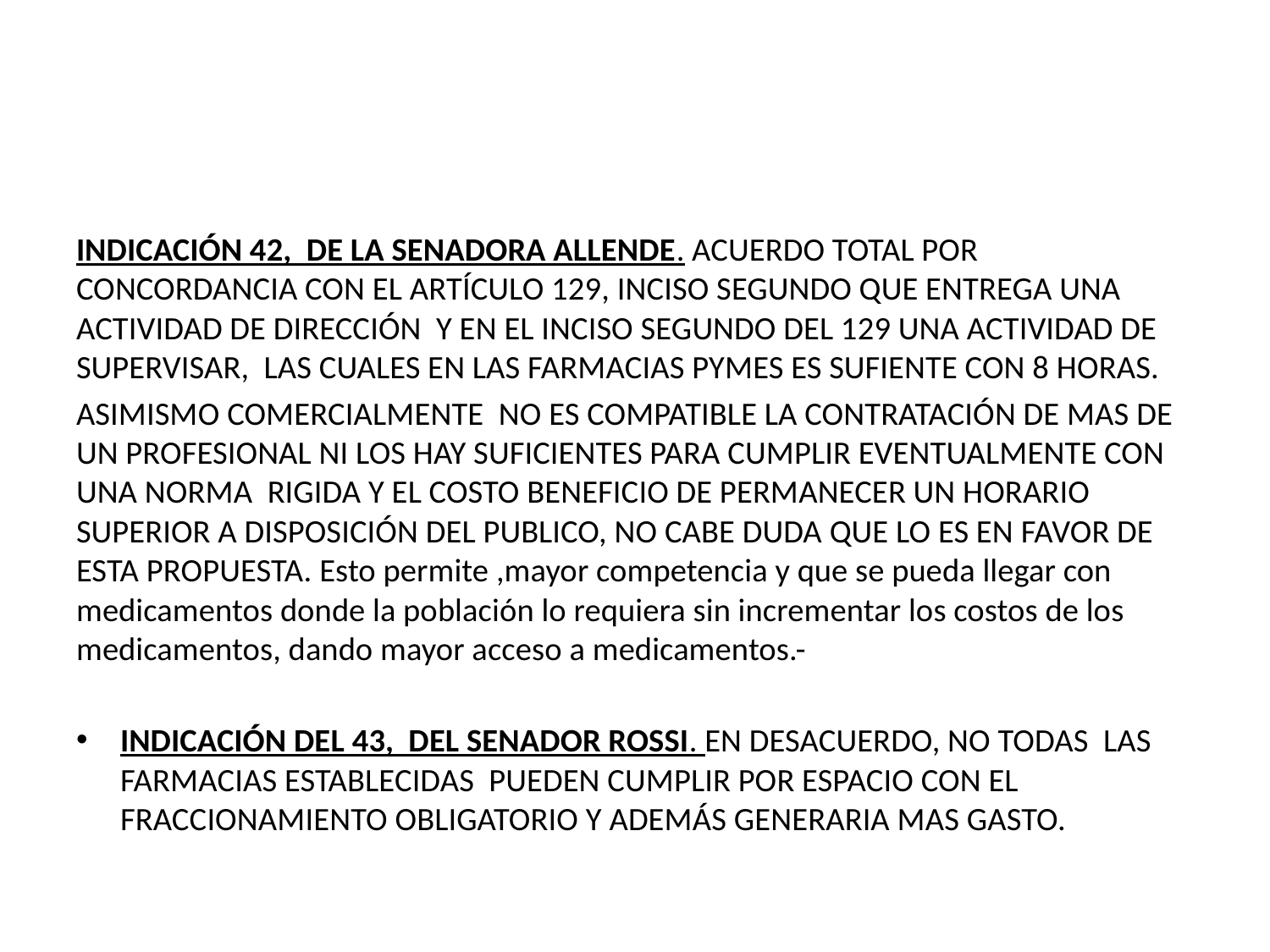

#
INDICACIÓN 42,  DE LA SENADORA ALLENDE. ACUERDO TOTAL POR CONCORDANCIA CON EL ARTÍCULO 129, INCISO SEGUNDO QUE ENTREGA UNA ACTIVIDAD DE DIRECCIÓN  Y EN EL INCISO SEGUNDO DEL 129 UNA ACTIVIDAD DE SUPERVISAR,  LAS CUALES EN LAS FARMACIAS PYMES ES SUFIENTE CON 8 HORAS.
ASIMISMO COMERCIALMENTE  NO ES COMPATIBLE LA CONTRATACIÓN DE MAS DE UN PROFESIONAL NI LOS HAY SUFICIENTES PARA CUMPLIR EVENTUALMENTE CON UNA NORMA  RIGIDA Y EL COSTO BENEFICIO DE PERMANECER UN HORARIO SUPERIOR A DISPOSICIÓN DEL PUBLICO, NO CABE DUDA QUE LO ES EN FAVOR DE ESTA PROPUESTA. Esto permite ,mayor competencia y que se pueda llegar con medicamentos donde la población lo requiera sin incrementar los costos de los medicamentos, dando mayor acceso a medicamentos.-

INDICACIÓN DEL 43,  DEL SENADOR ROSSI. EN DESACUERDO, NO TODAS  LAS FARMACIAS ESTABLECIDAS  PUEDEN CUMPLIR POR ESPACIO CON EL FRACCIONAMIENTO OBLIGATORIO Y ADEMÁS GENERARIA MAS GASTO.